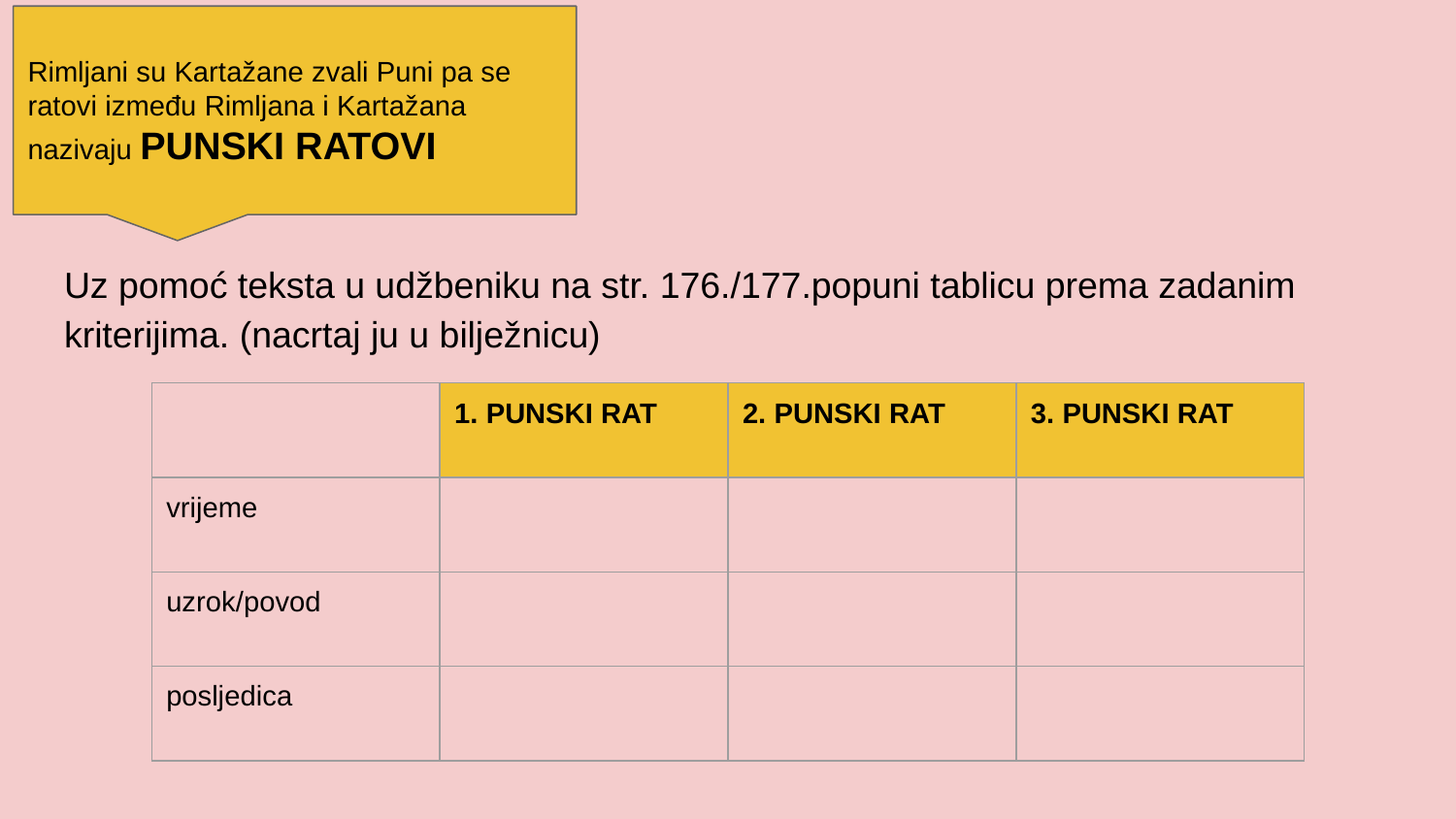

Rimljani su Kartažane zvali Puni pa se ratovi između Rimljana i Kartažana nazivaju PUNSKI RATOVI
Uz pomoć teksta u udžbeniku na str. 176./177.popuni tablicu prema zadanim kriterijima. (nacrtaj ju u bilježnicu)

|  | 1. PUNSKI RAT | 2. PUNSKI RAT | 3. PUNSKI RAT |
| --- | --- | --- | --- |
| vrijeme |  |  |  |
| uzrok/povod |  |  |  |
| posljedica |  |  |  |